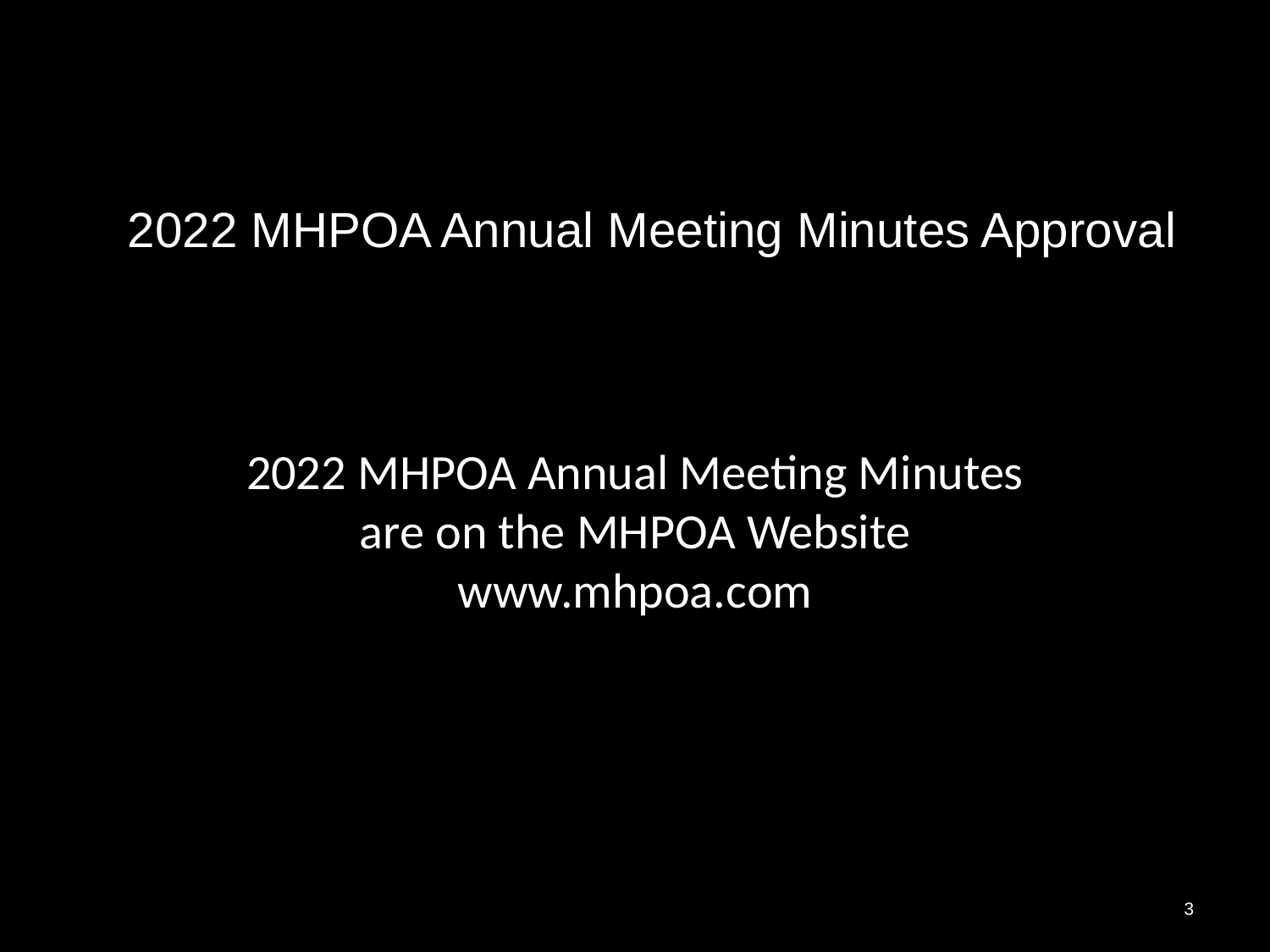

# 2022 MHPOA Annual Meeting Minutes Approval
2022 MHPOA Annual Meeting Minutes are on the MHPOA Website
www.mhpoa.com
3